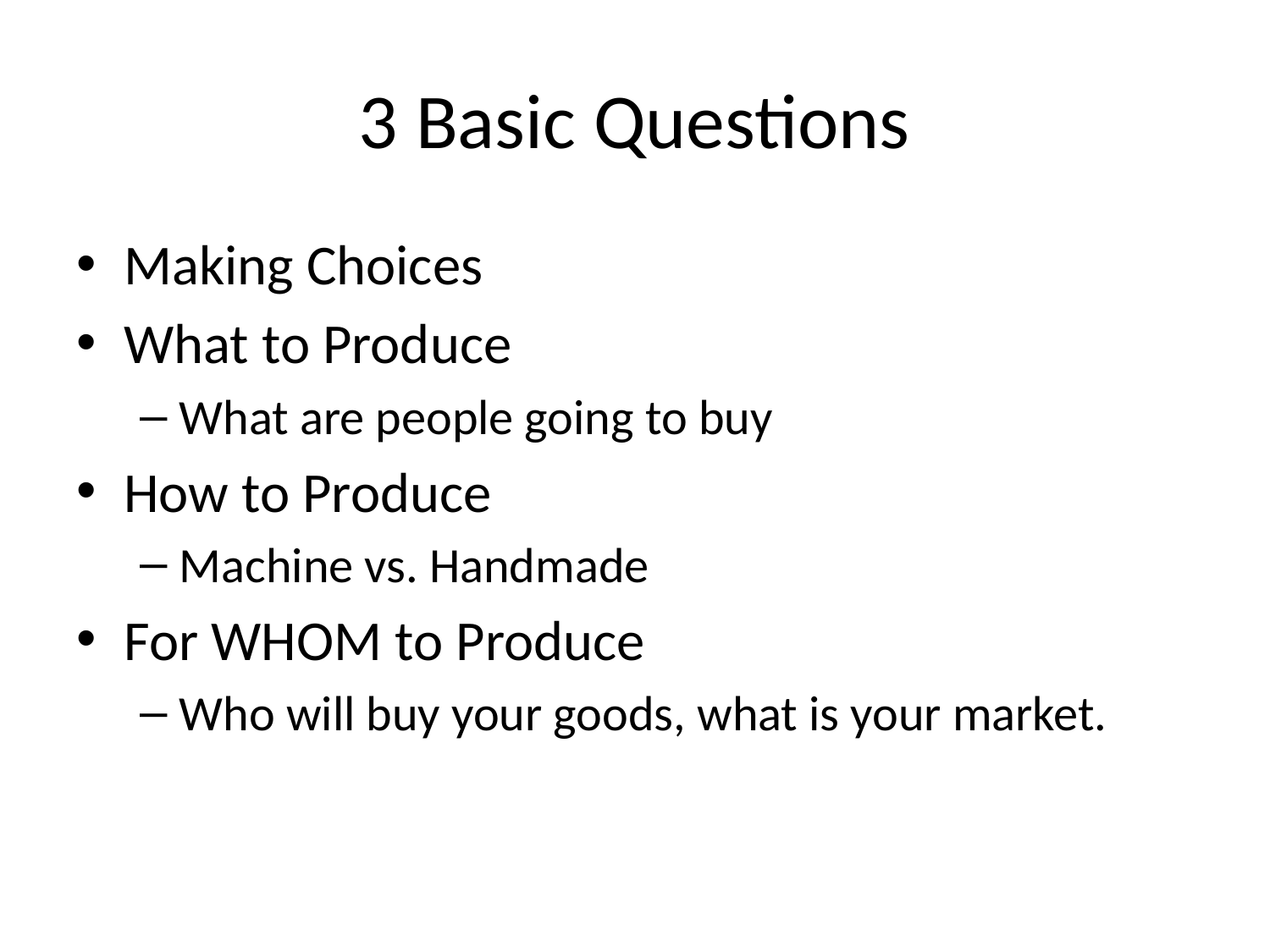

# 3 Basic Questions
Making Choices
What to Produce
What are people going to buy
How to Produce
Machine vs. Handmade
For WHOM to Produce
Who will buy your goods, what is your market.